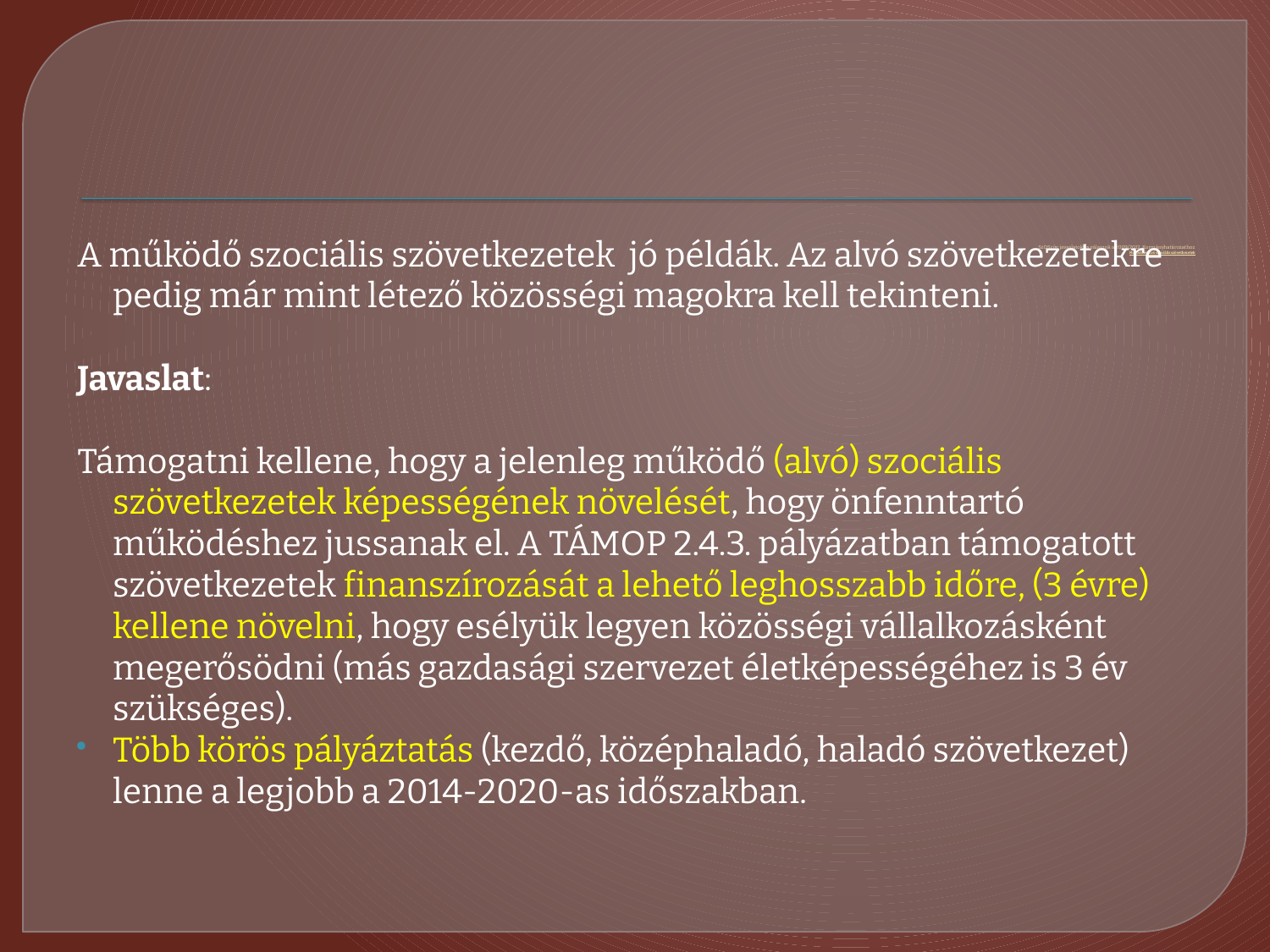

# SzOSzöv javaslatok és válaszok a 2009/2012. Kormányhatározathoz Működő és alvó szociális szövetkezetek

A működő szociális szövetkezetek  jó példák. Az alvó szövetkezetekre pedig már mint létező közösségi magokra kell tekinteni.

Javaslat:

Támogatni kellene, hogy a jelenleg működő (alvó) szociális szövetkezetek képességének növelését, hogy önfenntartó működéshez jussanak el. A TÁMOP 2.4.3. pályázatban támogatott szövetkezetek finanszírozását a lehető leghosszabb időre, (3 évre) kellene növelni, hogy esélyük legyen közösségi vállalkozásként megerősödni (más gazdasági szervezet életképességéhez is 3 év szükséges).
Több körös pályáztatás (kezdő, középhaladó, haladó szövetkezet) lenne a legjobb a 2014-2020-as időszakban.